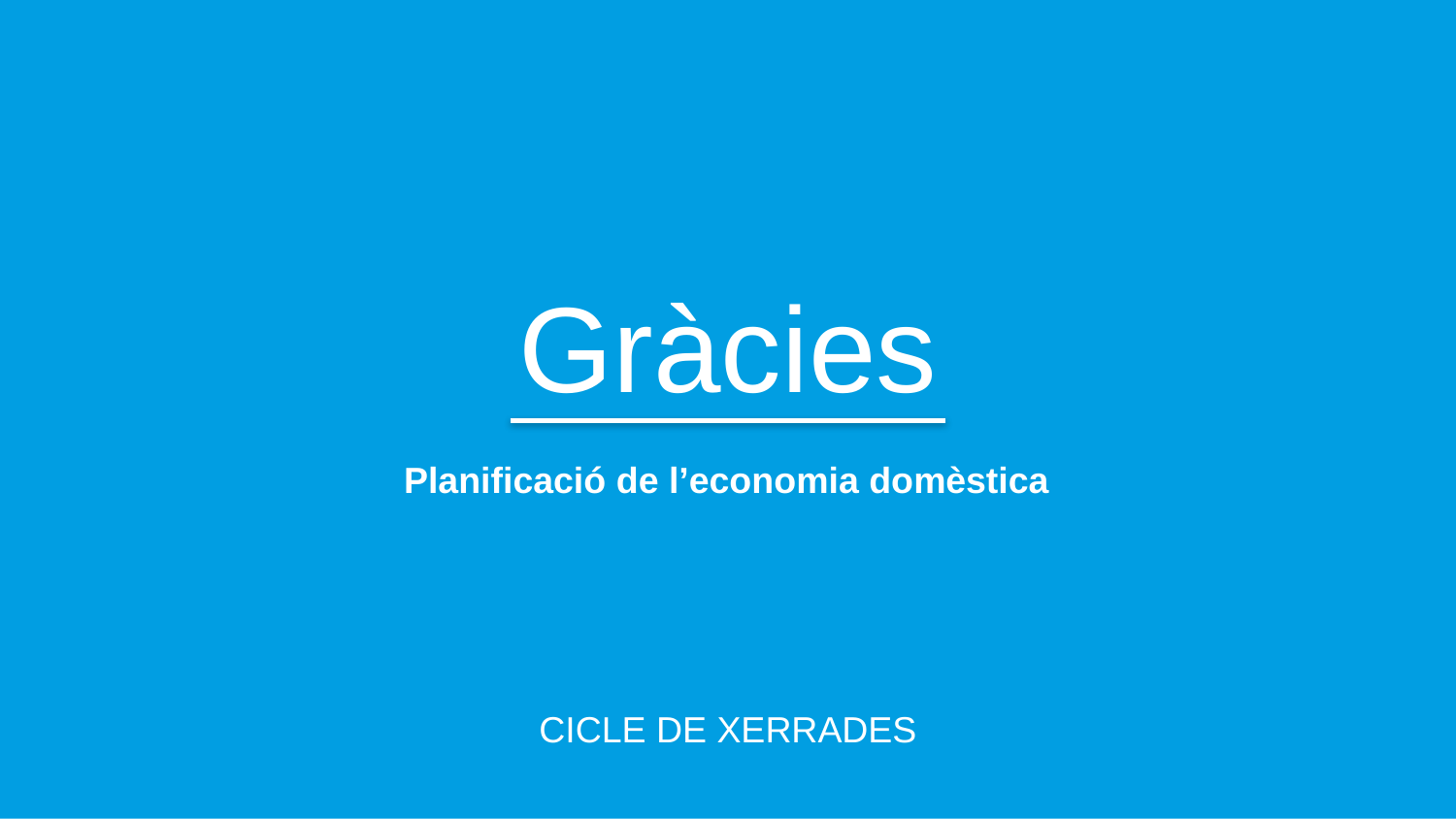

Gràcies
Planificació de l’economia domèstica
CICLE DE XERRADES